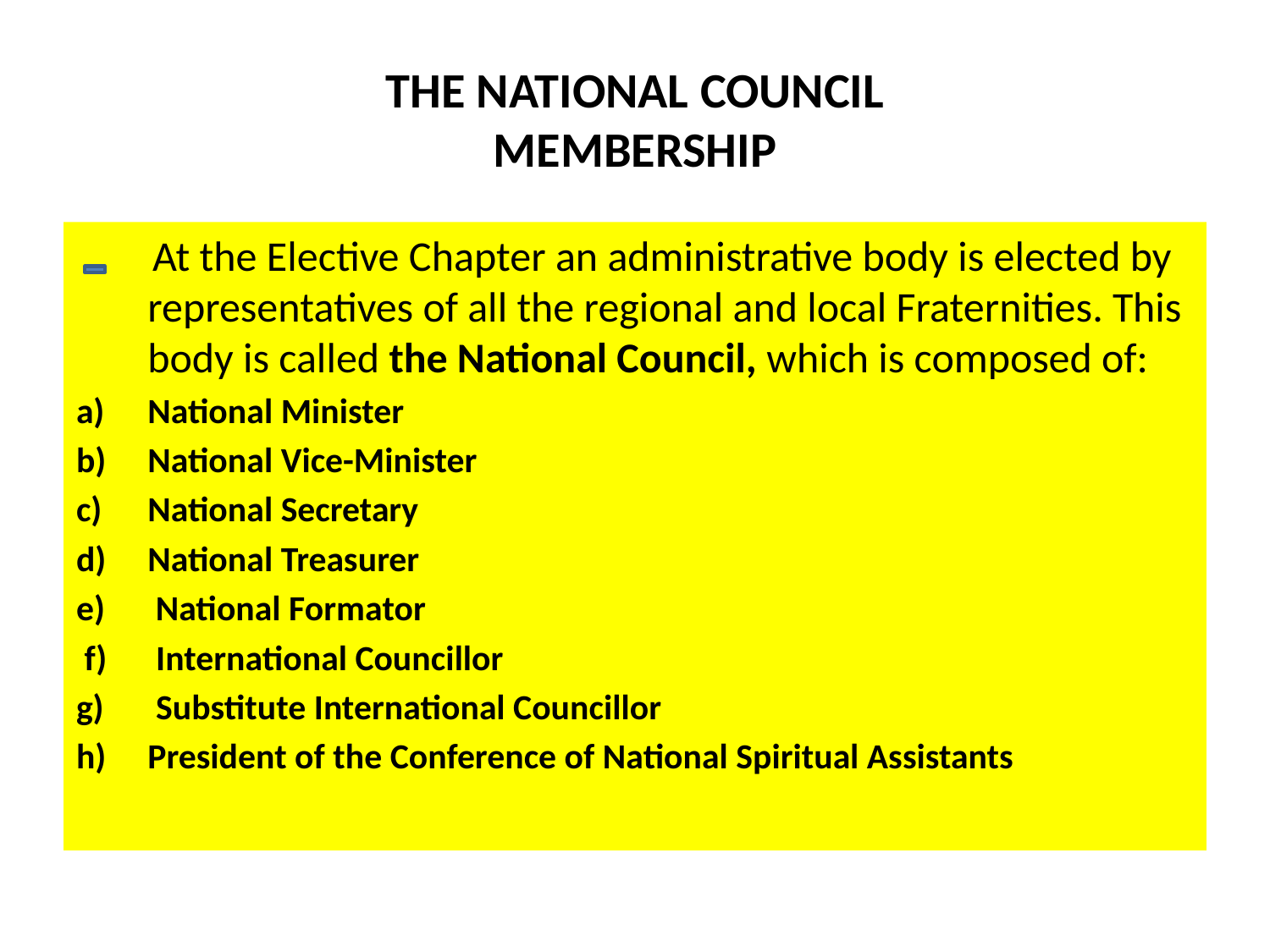

# THE NATIONAL COUNCIL MEMBERSHIP
        At the Elective Chapter an administrative body is elected by representatives of all the regional and local Fraternities. This body is called the National Council, which is composed of:
a)	National Minister
b)	National Vice-Minister
c)	National Secretary
d)	National Treasurer
e)	 National Formator
 f)	    International Councillor
g)	    Substitute International Councillor
h)	President of the Conference of National Spiritual Assistants